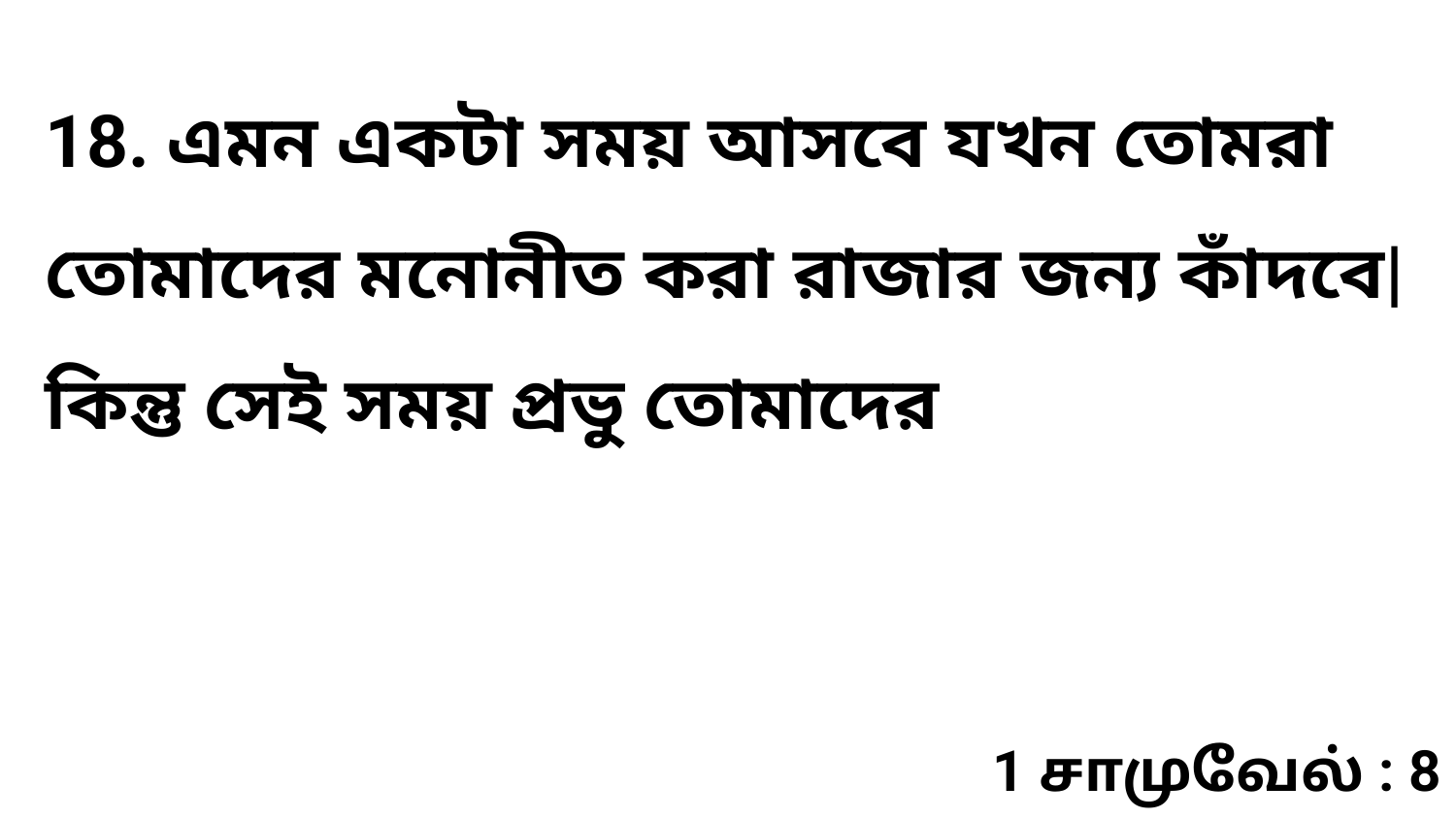

18. এমন একটা সময় আসবে যখন তোমরা তোমাদের মনোনীত করা রাজার জন্য কাঁদবে| কিন্তু সেই সময় প্রভু তোমাদের
1 சாமுவேல் : 8